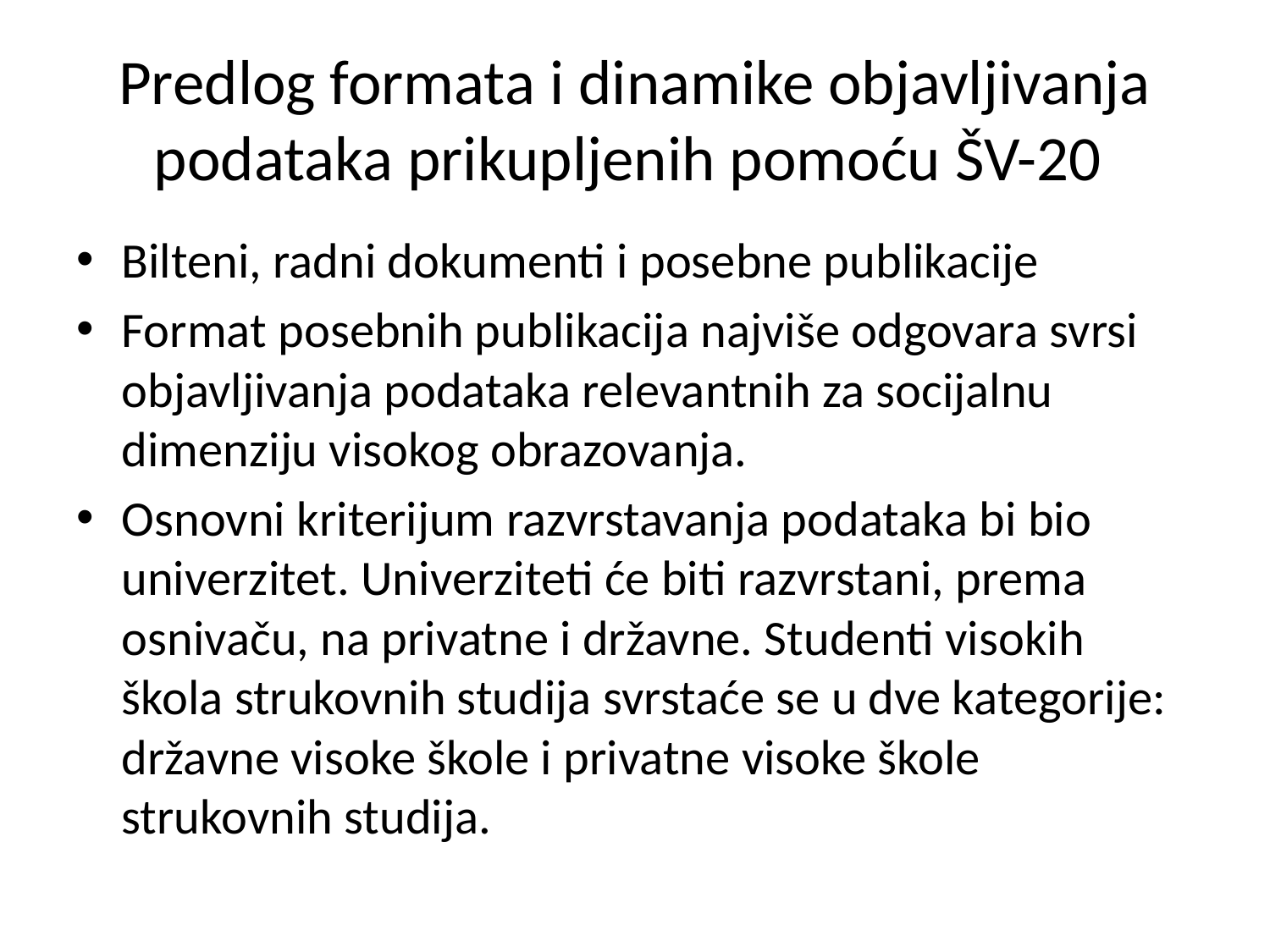

# Predlog formata i dinamike objavljivanja podataka prikupljenih pomoću ŠV-20
Bilteni, radni dokumenti i posebne publikacije
Format posebnih publikacija najviše odgovara svrsi objavljivanja podataka relevantnih za socijalnu dimenziju visokog obrazovanja.
Osnovni kriterijum razvrstavanja podataka bi bio univerzitet. Univerziteti će biti razvrstani, prema osnivaču, na privatne i državne. Studenti visokih škola strukovnih studija svrstaće se u dve kategorije: državne visoke škole i privatne visoke škole strukovnih studija.